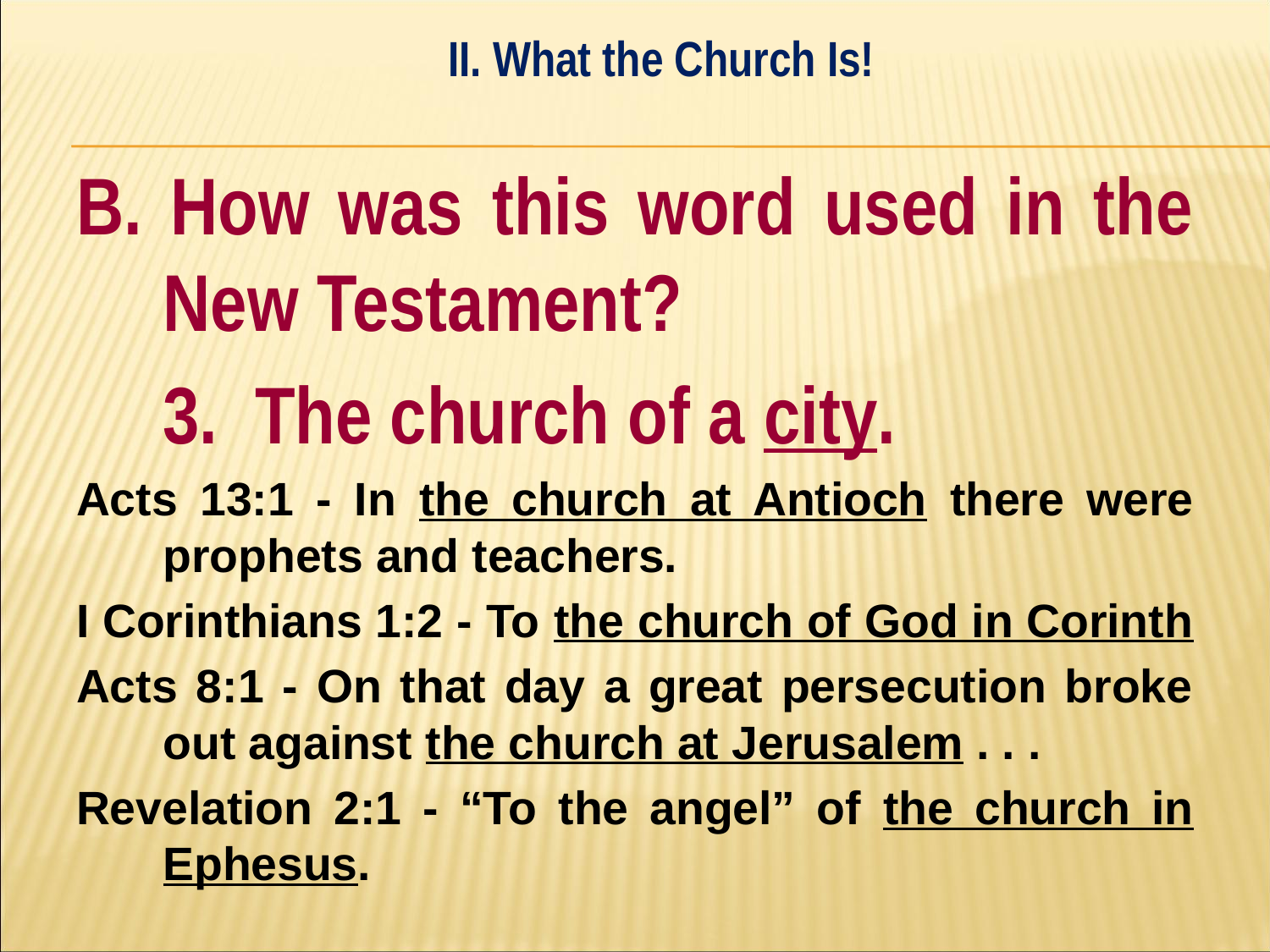

II. What the Church Is!
#
B. How was this word used in the 	New Testament?
	3.  The church of a city.
Acts 13:1 - In the church at Antioch there were prophets and teachers.
I Corinthians 1:2 - To the church of God in Corinth
Acts 8:1 - On that day a great persecution broke out against the church at Jerusalem . . .
Revelation 2:1 - “To the angel” of the church in Ephesus.